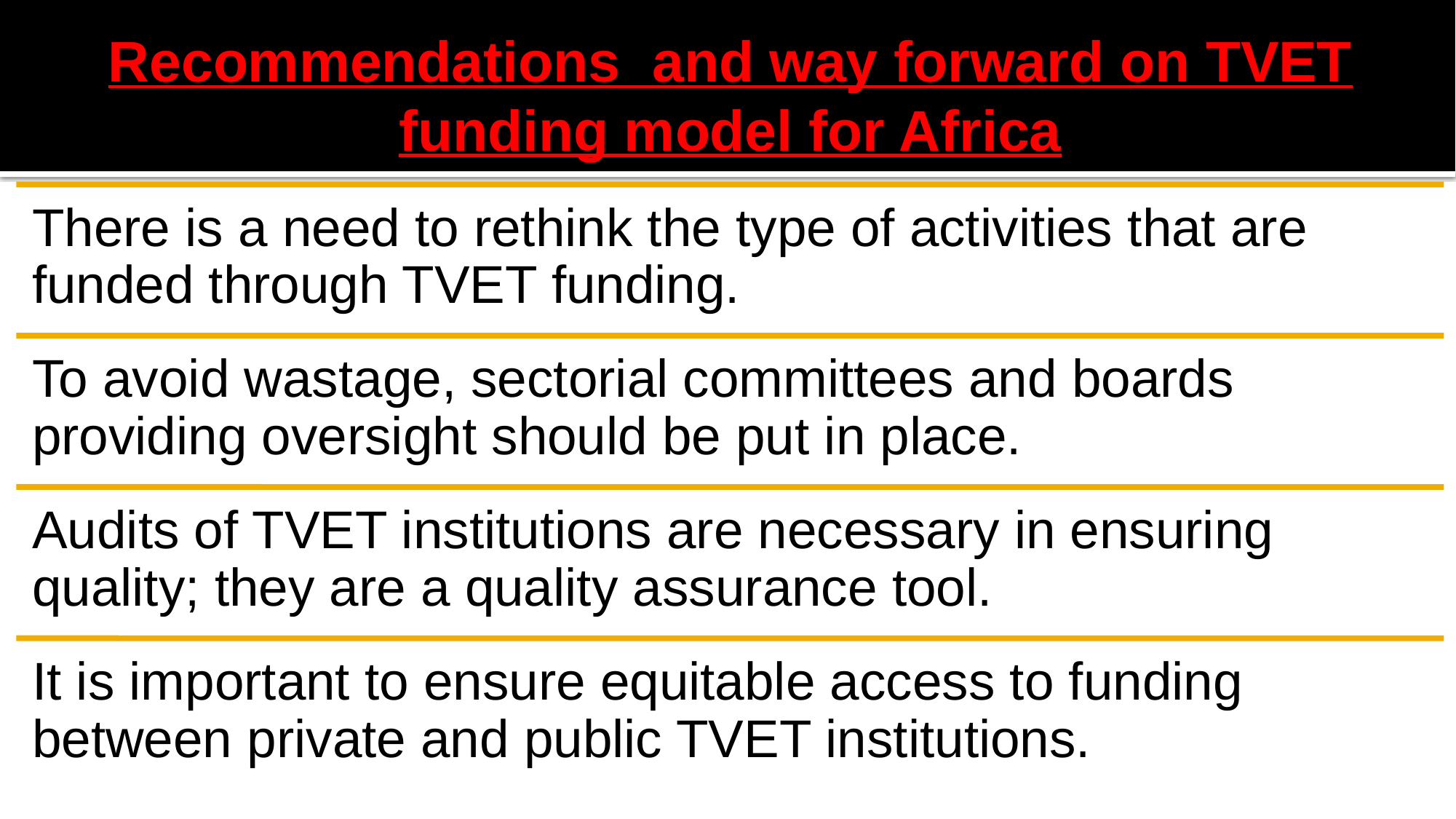

# Recommendations  and way forward on TVET funding model for Africa
There is a need to rethink the type of activities that are funded through TVET funding.
To avoid wastage, sectorial committees and boards providing oversight should be put in place.
Audits of TVET institutions are necessary in ensuring quality; they are a quality assurance tool.
It is important to ensure equitable access to funding between private and public TVET institutions.